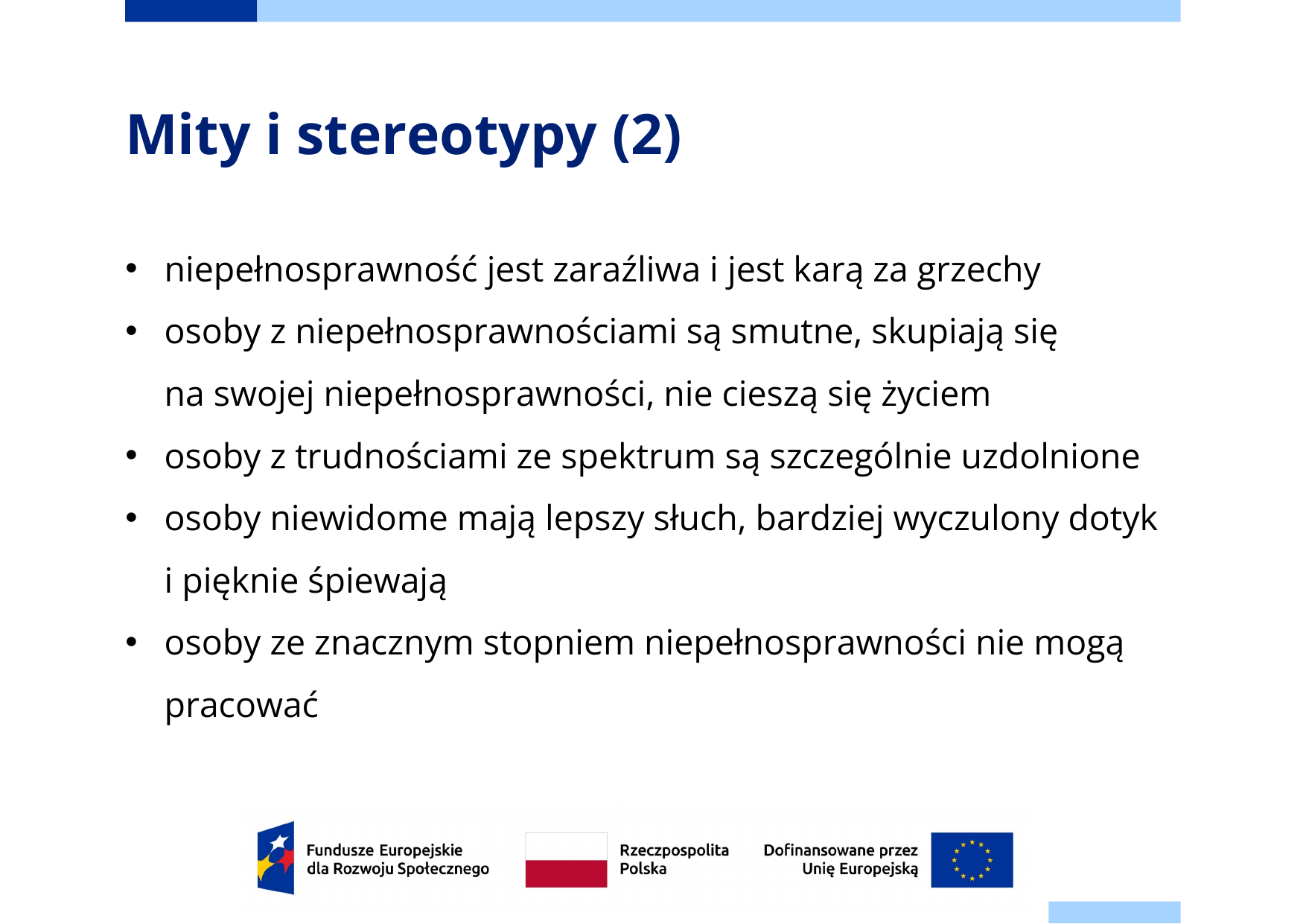

# Mity i stereotypy (2)

niepełnosprawność jest zaraźliwa i jest karą za grzechy
osoby z niepełnosprawnościami są smutne, skupiają się
na swojej niepełnosprawności, nie cieszą się życiem
osoby z trudnościami ze spektrum są szczególnie uzdolnione
osoby niewidome mają lepszy słuch, bardziej wyczulony dotyk i pięknie śpiewają
osoby ze znacznym stopniem niepełnosprawności nie mogą pracować